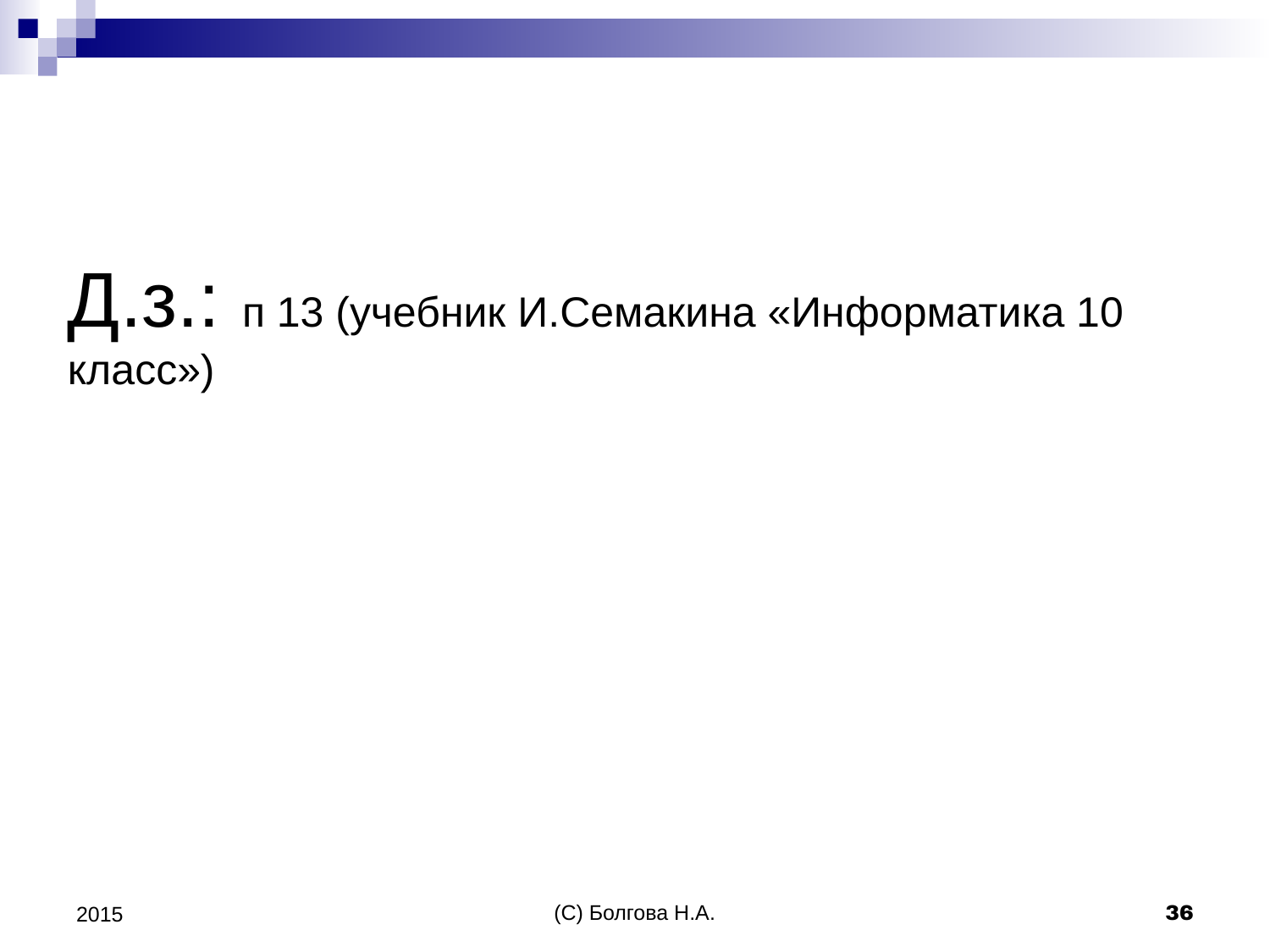

# Д.з.: п 13 (учебник И.Семакина «Информатика 10 класс»)
2015
(С) Болгова Н.А.
36